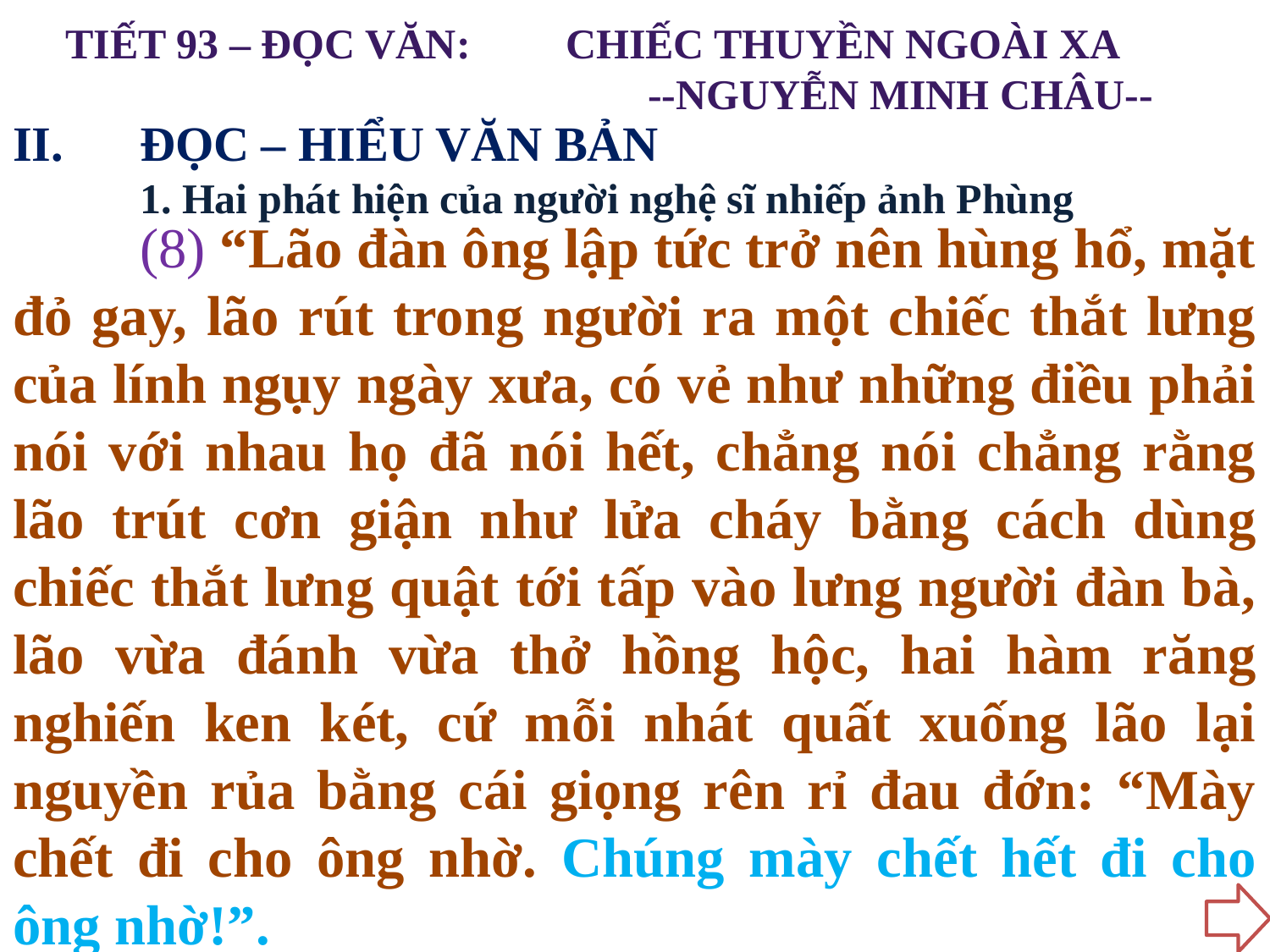

TIẾT 93 – ĐỌC VĂN:         CHIẾC THUYỀN NGOÀI XA
                                                       --NGUYỄN MINH CHÂU--
II. 	ĐỌC – HIỂU VĂN BẢN
	1. Hai phát hiện của người nghệ sĩ nhiếp ảnh Phùng

	(8) “Lão đàn ông lập tức trở nên hùng hổ, mặt đỏ gay, lão rút trong người ra một chiếc thắt lưng của lính ngụy ngày xưa, có vẻ như những điều phải nói với nhau họ đã nói hết, chẳng nói chẳng rằng lão trút cơn giận như lửa cháy bằng cách dùng chiếc thắt lưng quật tới tấp vào lưng người đàn bà, lão vừa đánh vừa thở hồng hộc, hai hàm răng nghiến ken két, cứ mỗi nhát quất xuống lão lại nguyền rủa bằng cái giọng rên rỉ đau đớn: “Mày chết đi cho ông nhờ. Chúng mày chết hết đi cho ông nhờ!”.